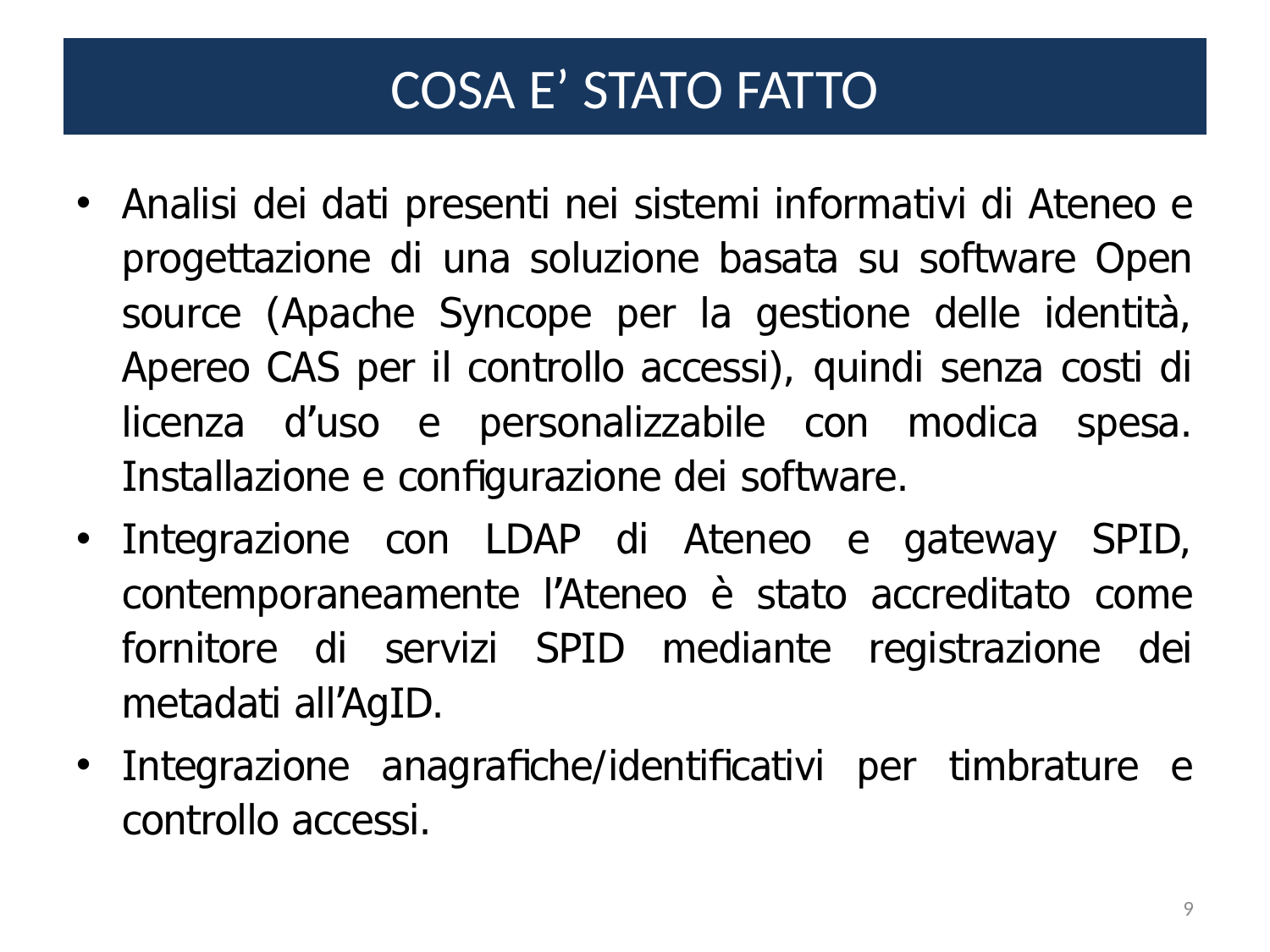

# COSA E’ STATO FATTO
Analisi dei dati presenti nei sistemi informativi di Ateneo e progettazione di una soluzione basata su software Open source (Apache Syncope per la gestione delle identità, Apereo CAS per il controllo accessi), quindi senza costi di licenza d’uso e personalizzabile con modica spesa. Installazione e configurazione dei software.
Integrazione con LDAP di Ateneo e gateway SPID, contemporaneamente l’Ateneo è stato accreditato come fornitore di servizi SPID mediante registrazione dei metadati all’AgID.
Integrazione anagrafiche/identificativi per timbrature e controllo accessi.

9